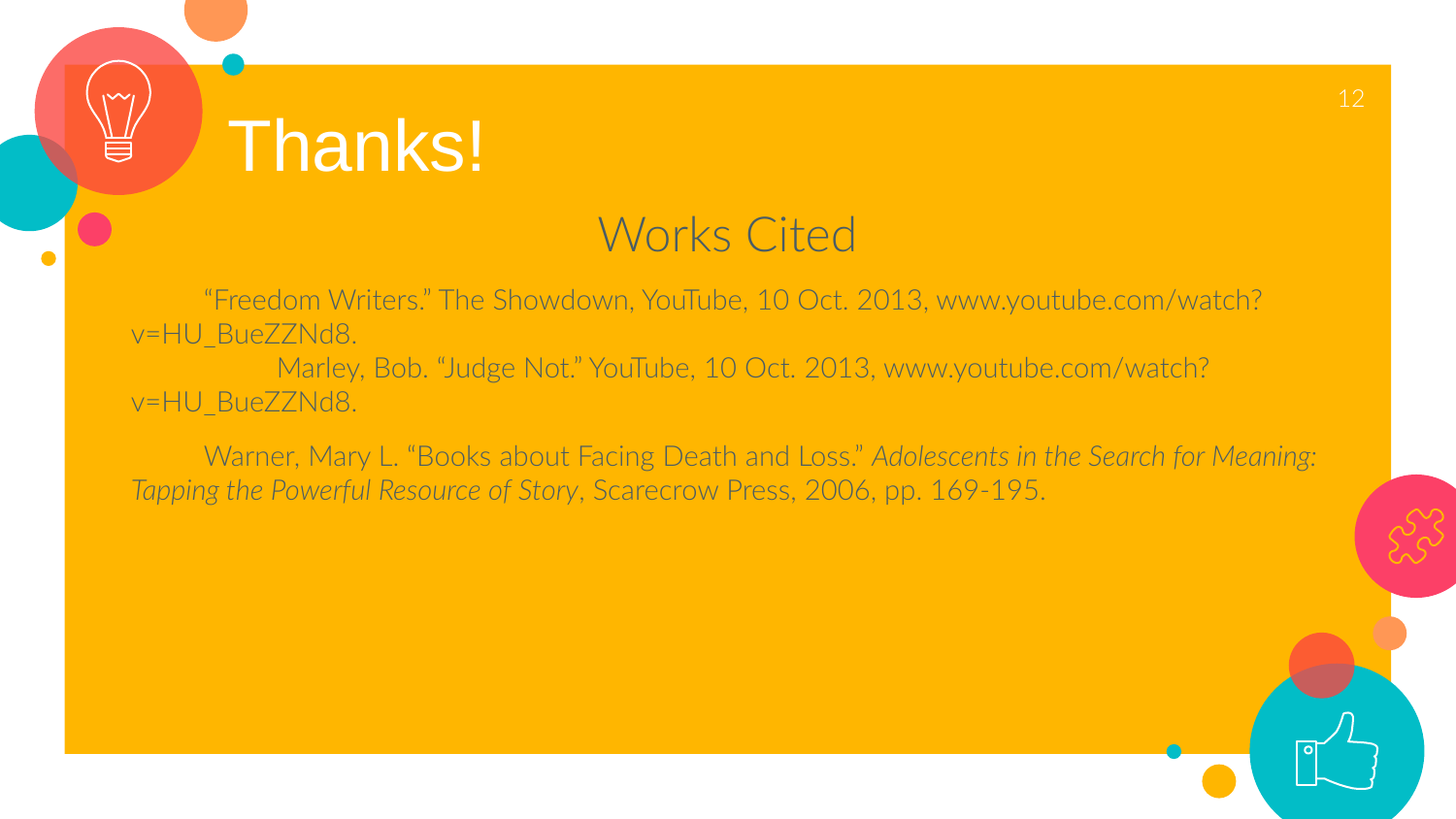

12
Thanks!
Works Cited
“Freedom Writers.” The Showdown, YouTube, 10 Oct. 2013, www.youtube.com/watch?v=HU_BueZZNd8.
	Marley, Bob. “Judge Not.” YouTube, 10 Oct. 2013, www.youtube.com/watch?v=HU_BueZZNd8.
Warner, Mary L. “Books about Facing Death and Loss.” Adolescents in the Search for Meaning: Tapping the Powerful Resource of Story, Scarecrow Press, 2006, pp. 169-195.